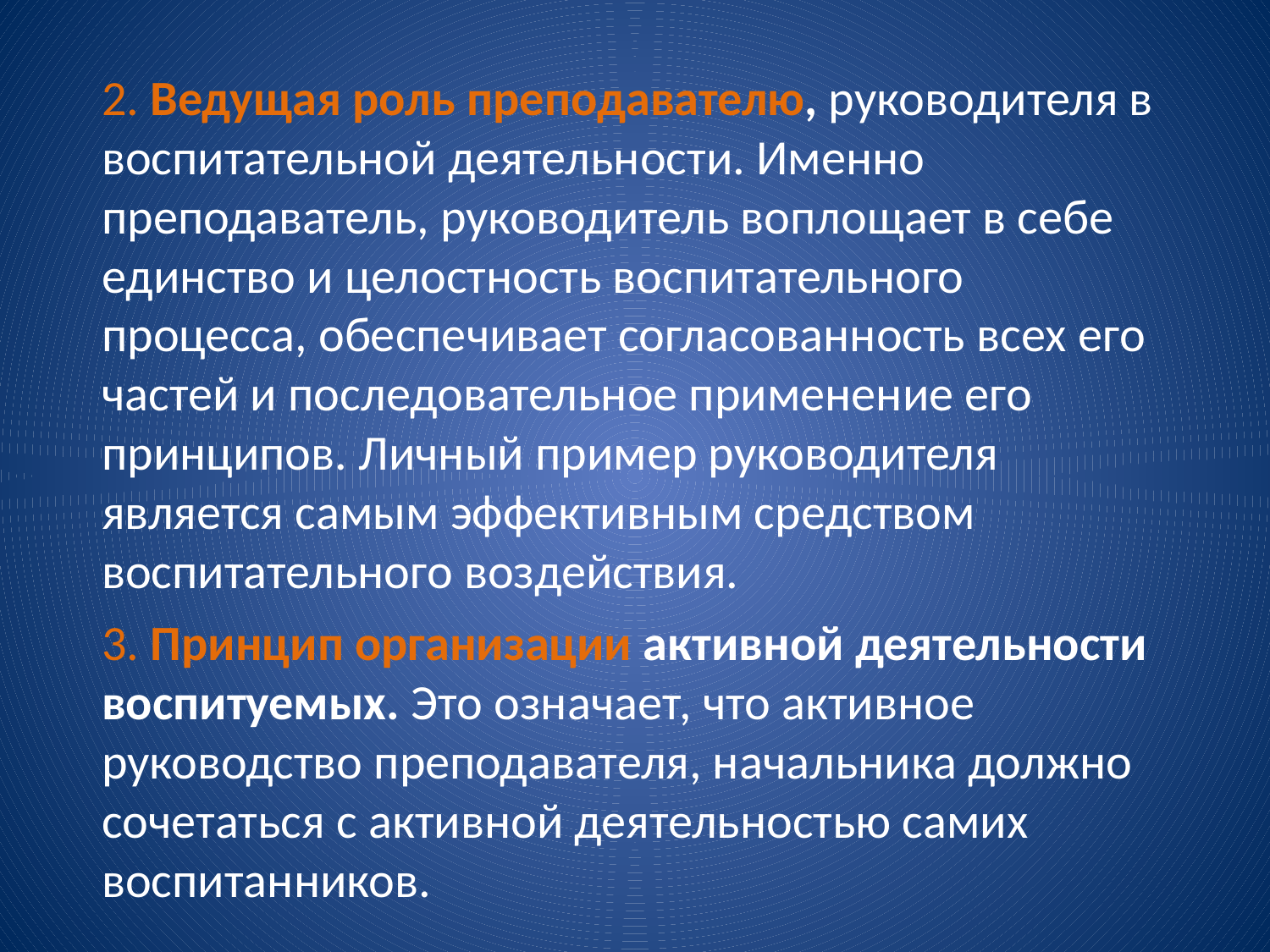

2. Ведущая роль преподавателю, руководителя в воспитательной деятельности. Именно преподаватель, руководитель воплощает в себе единство и целостность воспитательного процесса, обеспечивает согласованность всех его частей и последовательное применение его принципов. Личный пример руководителя является самым эффективным средством воспитательного воздействия.

3. Принцип организации активной деятельности воспитуемых. Это означает, что активное руководство преподавателя, начальника должно сочетаться с активной деятельностью самих воспитанников.